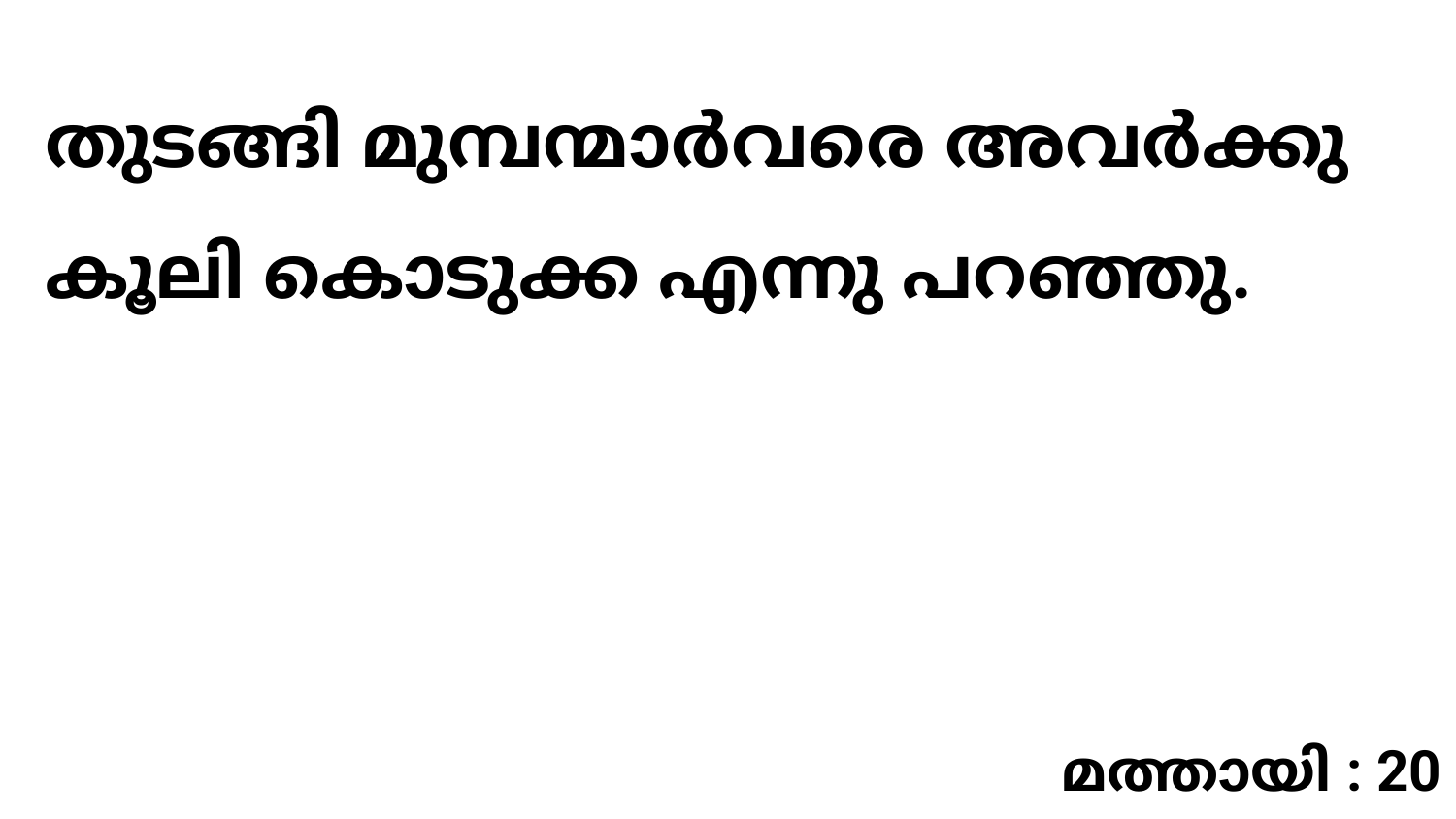

തുടങ്ങി മുമ്പന്മാർവരെ അവർക്കു കൂലി കൊടുക്ക എന്നു പറഞ്ഞു.
മത്തായി : 20